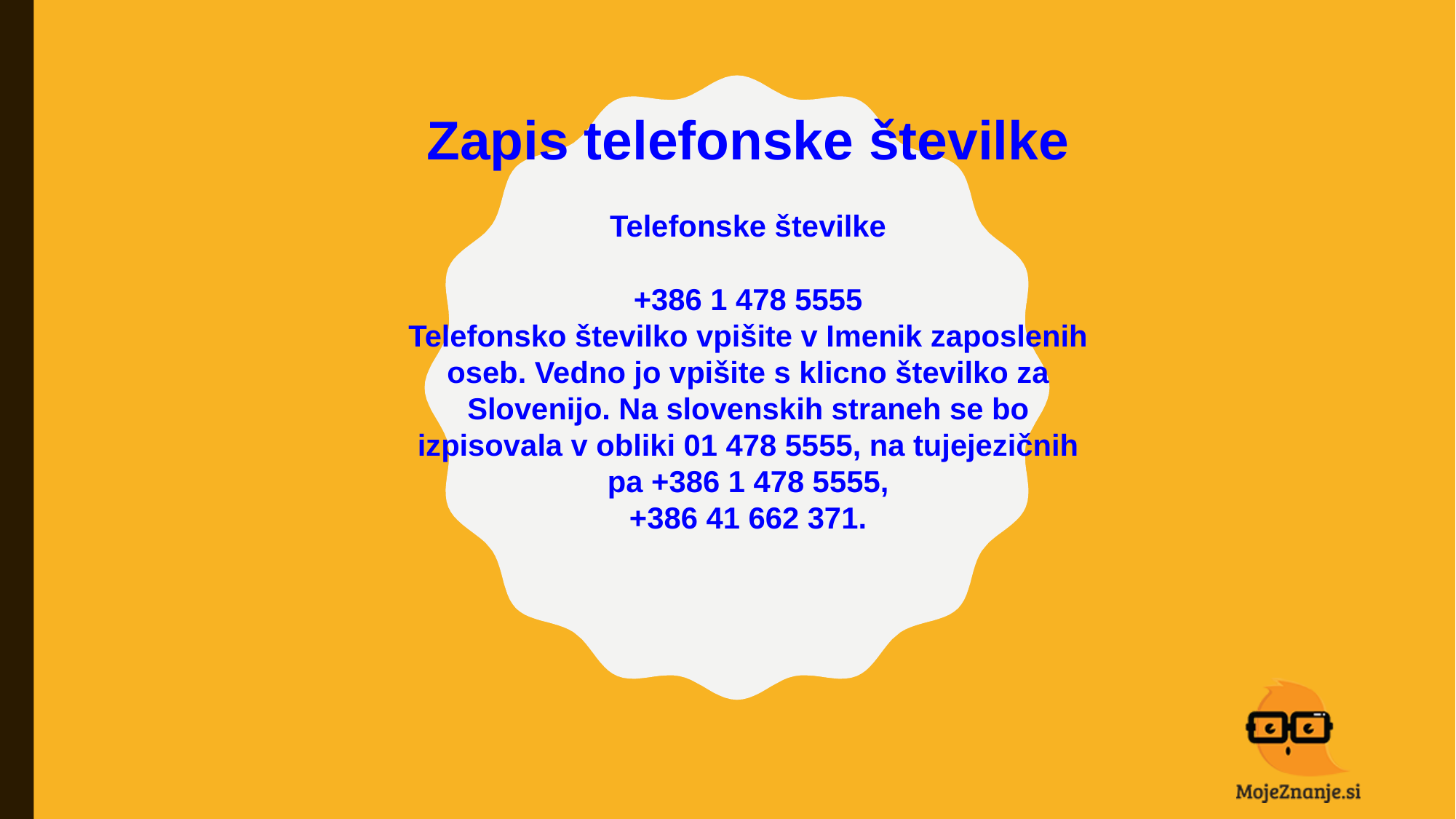

Zapis telefonske številke

Telefonske številke

+386 1 478 5555
Telefonsko številko vpišite v Imenik zaposlenih oseb. Vedno jo vpišite s klicno številko za Slovenijo. Na slovenskih straneh se bo izpisovala v obliki 01 478 5555, na tujejezičnih pa +386 1 478 5555,
+386 41 662 371.

#